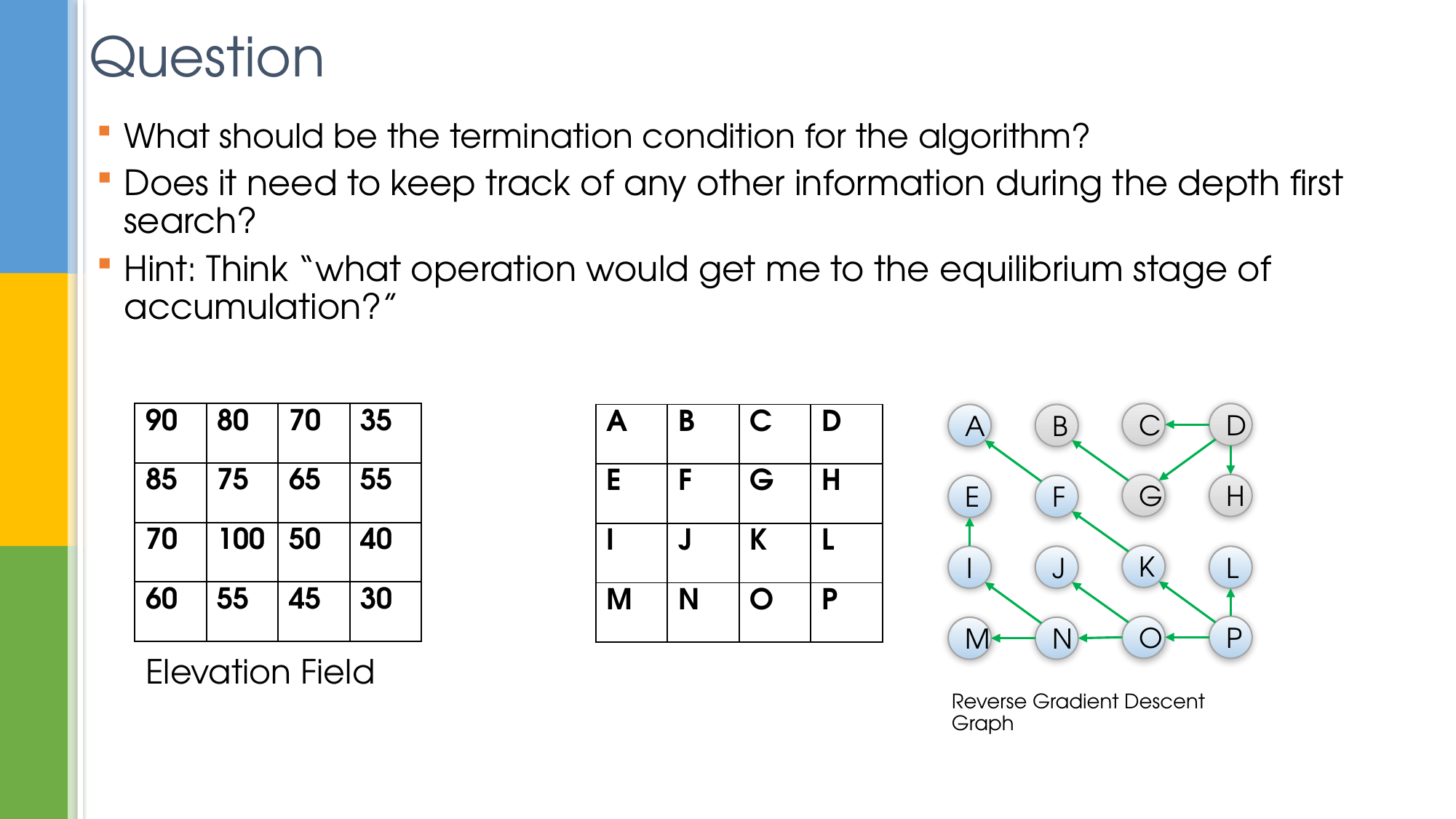

# Question
What should be the termination condition for the algorithm?
Does it need to keep track of any other information during the depth first search?
Hint: Think “what operation would get me to the equilibrium stage of accumulation?”
| 90 | 80 | 70 | 35 |
| --- | --- | --- | --- |
| 85 | 75 | 65 | 55 |
| 70 | 100 | 50 | 40 |
| 60 | 55 | 45 | 30 |
C
D
| A | B | C | D |
| --- | --- | --- | --- |
| E | F | G | H |
| I | J | K | L |
| M | N | O | P |
A
B
G
H
E
F
K
I
J
L
O
P
M
N
Elevation Field

Reverse Gradient Descent Graph